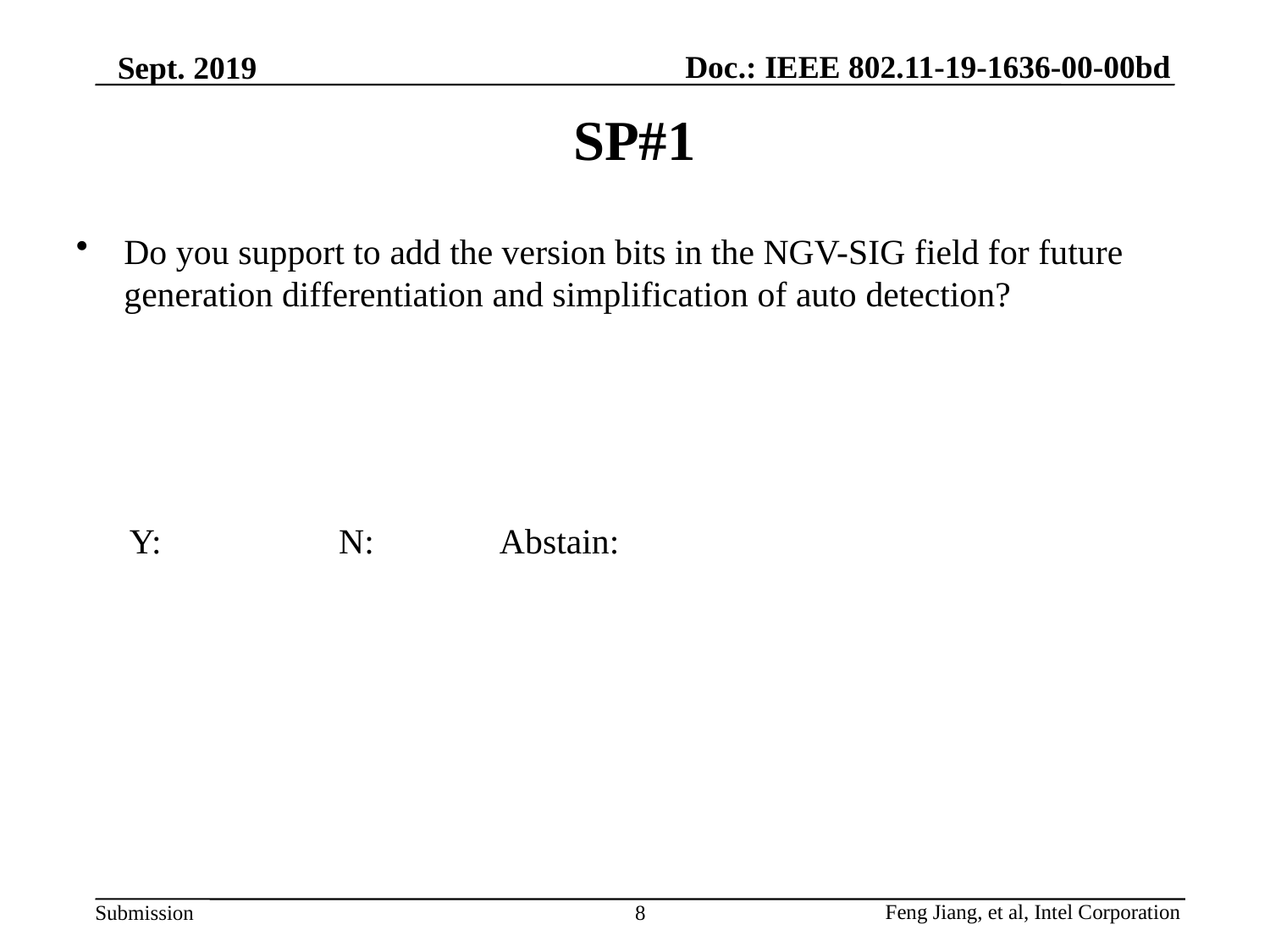

Sept. 2019
# SP#1
Do you support to add the version bits in the NGV-SIG field for future generation differentiation and simplification of auto detection?

      Y:  	    	 N:	     Abstain:
8